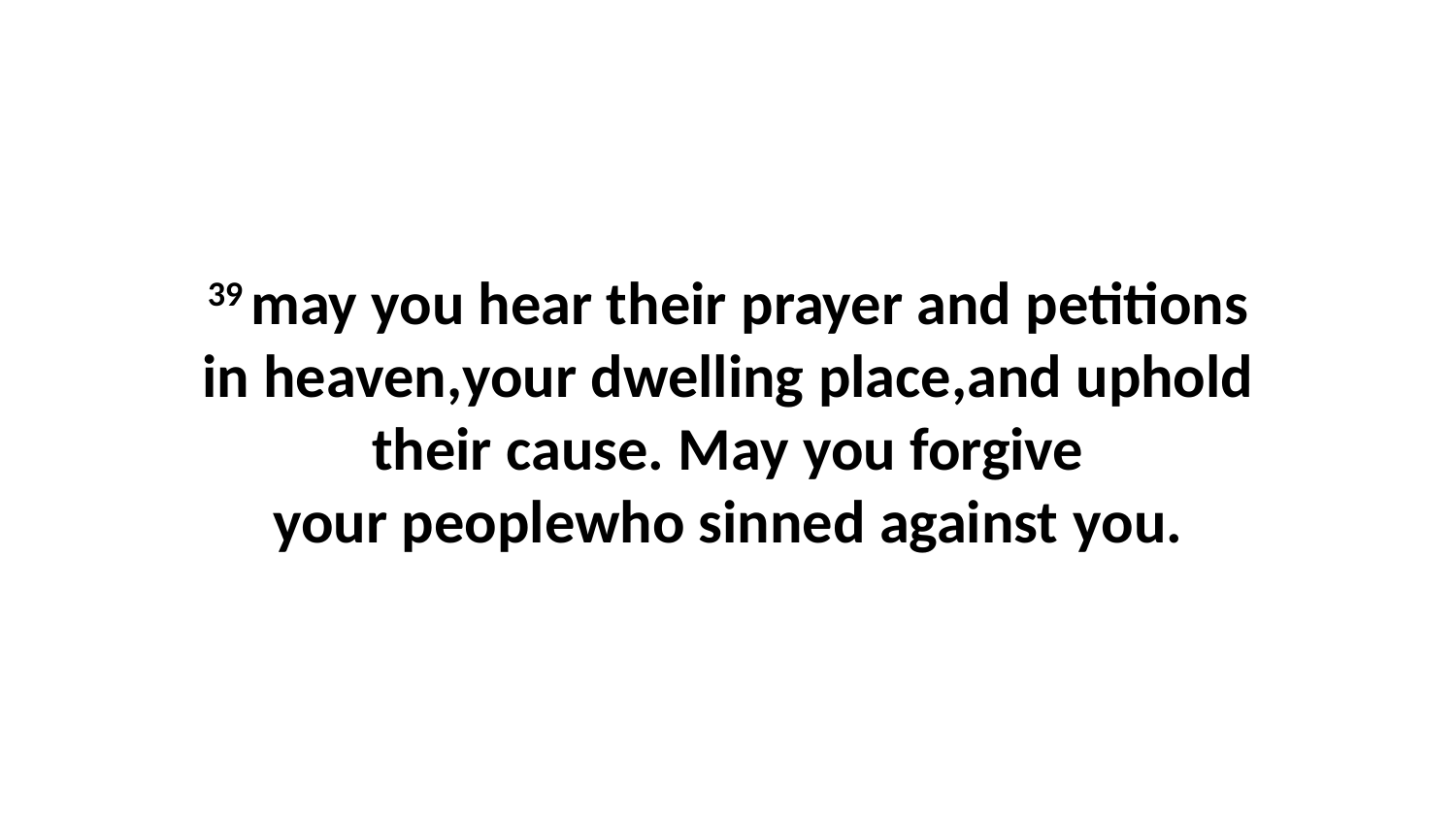

39 may you hear their prayer and petitions in heaven,your dwelling place,and uphold their cause. May you forgive your peoplewho sinned against you.